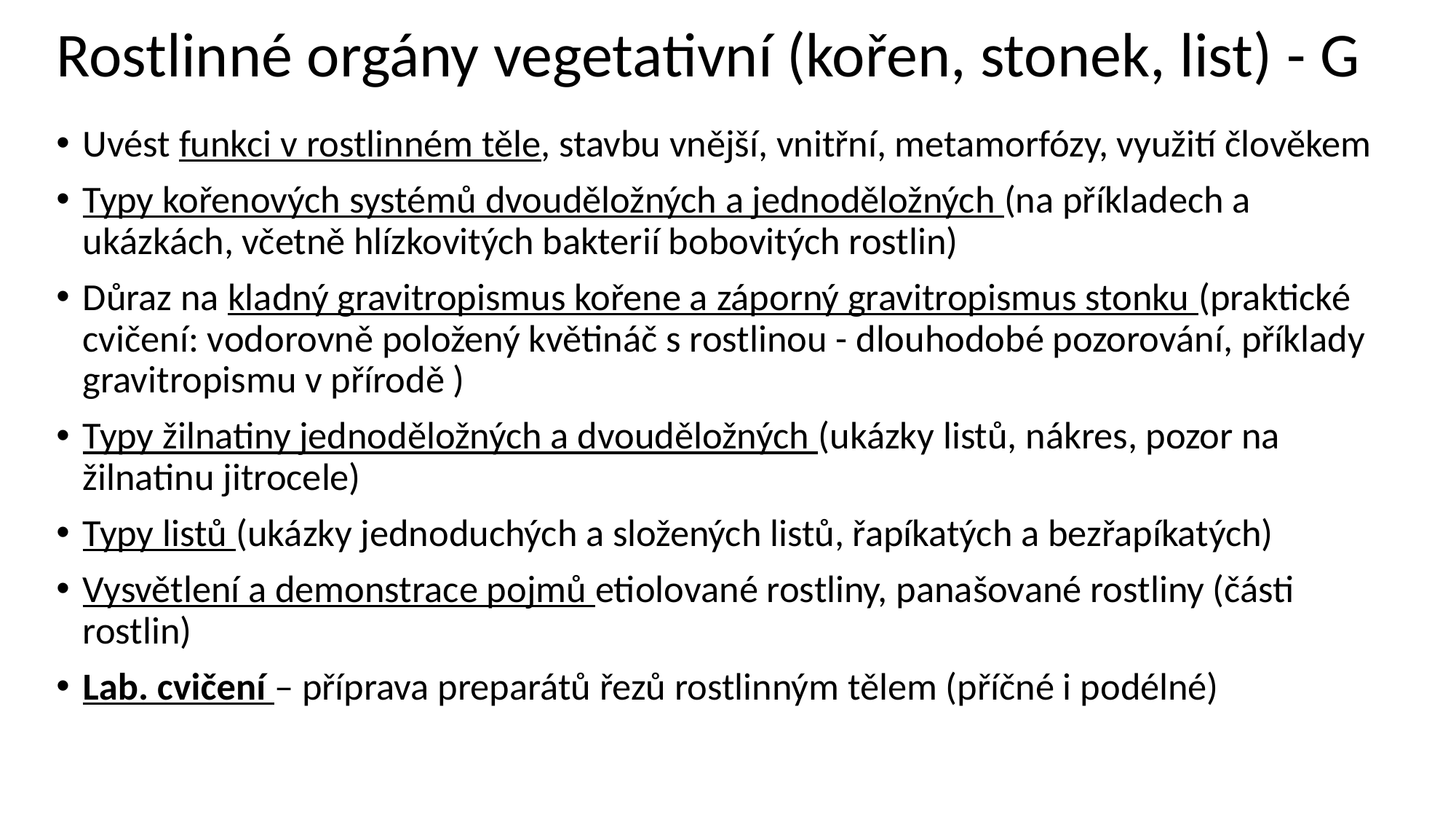

# Rostlinné orgány vegetativní (kořen, stonek, list) - G
Uvést funkci v rostlinném těle, stavbu vnější, vnitřní, metamorfózy, využití člověkem
Typy kořenových systémů dvouděložných a jednoděložných (na příkladech a ukázkách, včetně hlízkovitých bakterií bobovitých rostlin)
Důraz na kladný gravitropismus kořene a záporný gravitropismus stonku (praktické cvičení: vodorovně položený květináč s rostlinou - dlouhodobé pozorování, příklady gravitropismu v přírodě )
Typy žilnatiny jednoděložných a dvouděložných (ukázky listů, nákres, pozor na žilnatinu jitrocele)
Typy listů (ukázky jednoduchých a složených listů, řapíkatých a bezřapíkatých)
Vysvětlení a demonstrace pojmů etiolované rostliny, panašované rostliny (části rostlin)
Lab. cvičení – příprava preparátů řezů rostlinným tělem (příčné i podélné)